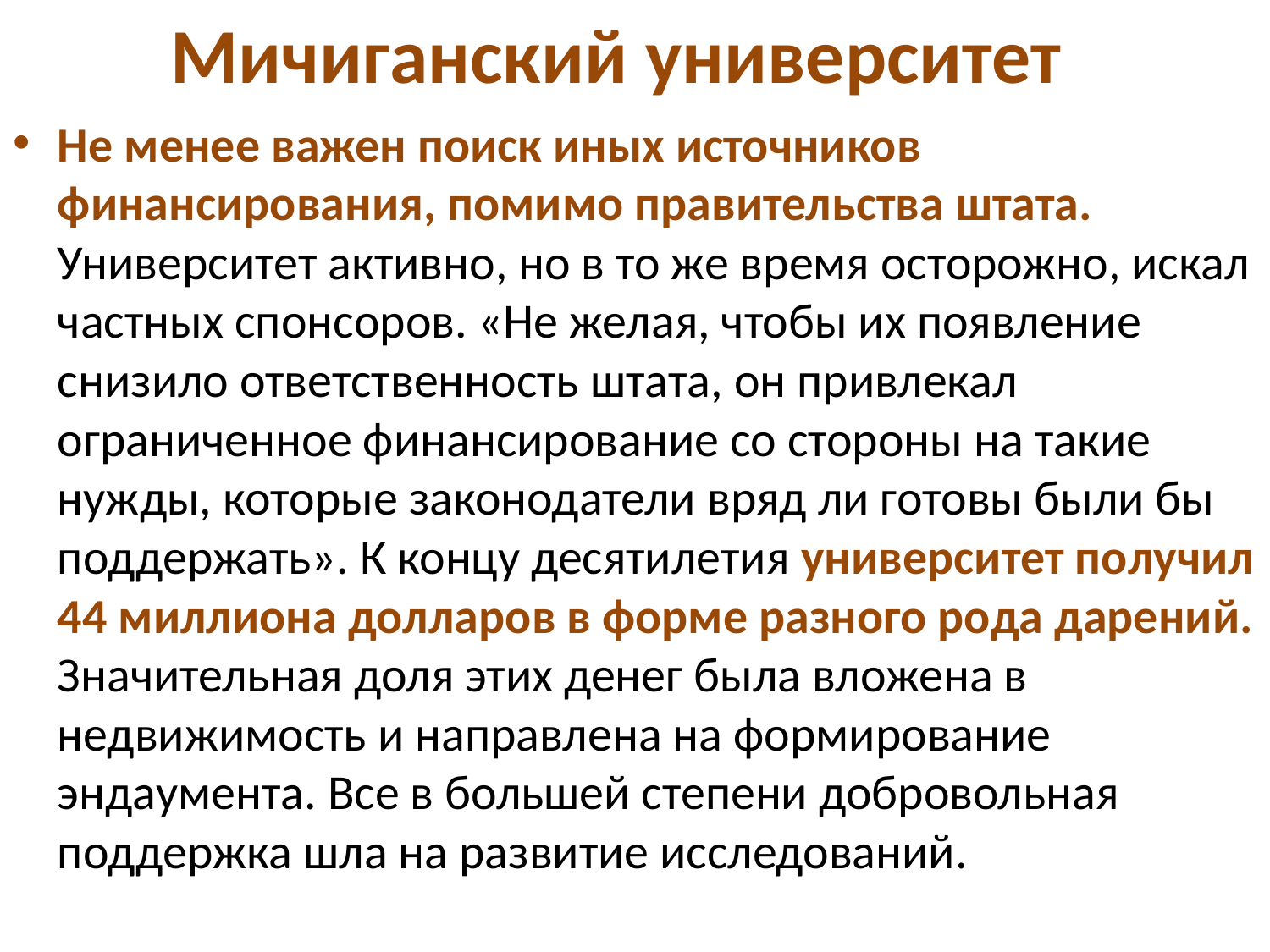

# Мичиганский университет
Не менее важен поиск иных источников финансирования, помимо правительства штата. Университет активно, но в то же время осторожно, искал частных спонсоров. «Не желая, чтобы их появление снизило ответственность штата, он привлекал ограниченное финансирование со стороны на такие нужды, которые законодатели вряд ли готовы были бы поддержать». К концу десятилетия университет получил 44 миллиона долла­ров в форме разного рода дарений. Значительная доля этих денег была вложена в недвижимость и направлена на формирование эндаумента. Все в большей степени добровольная поддержка шла на развитие исследований.